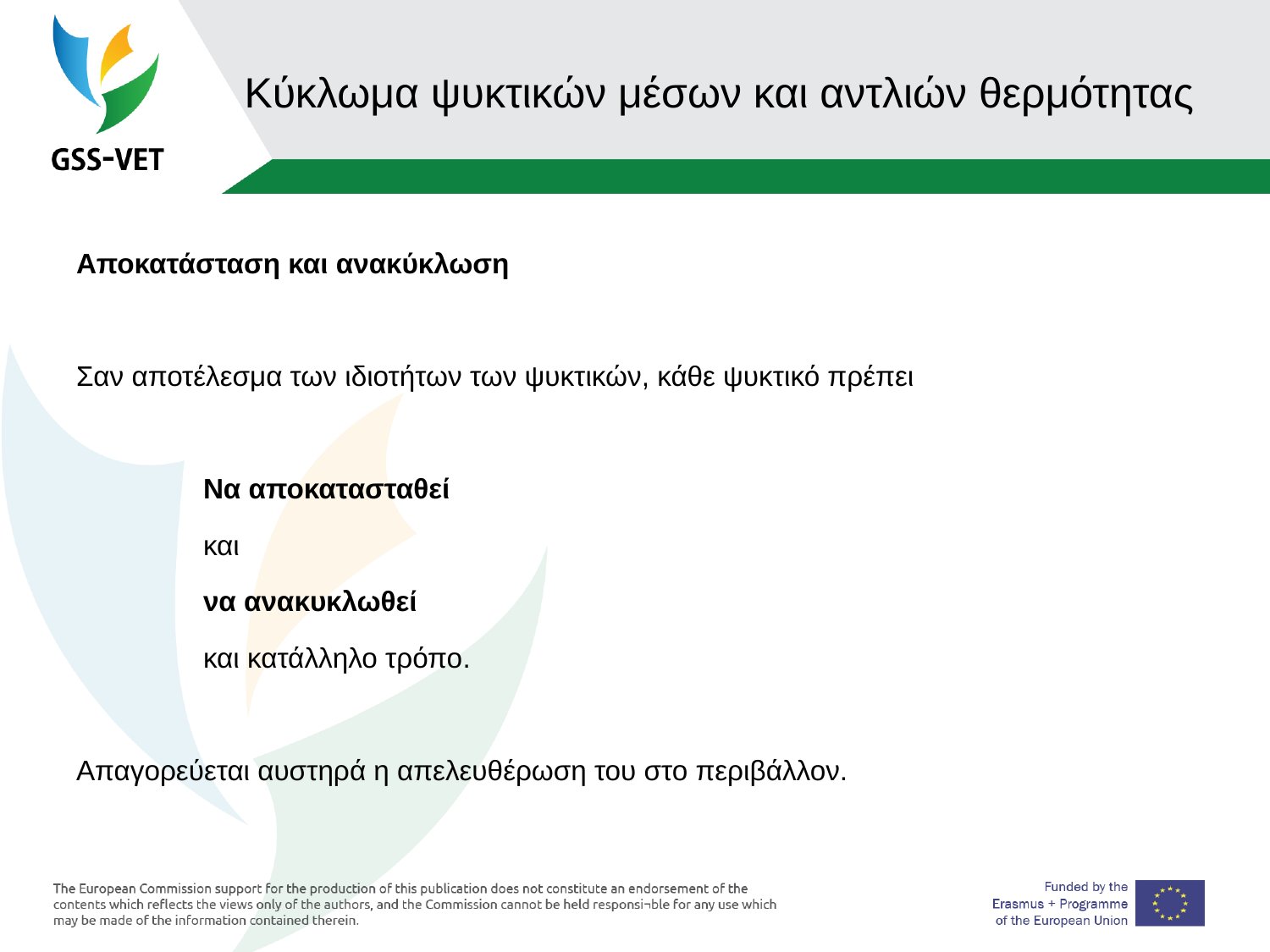

# Κύκλωμα ψυκτικών μέσων και αντλιών θερμότητας
Αποκατάσταση και ανακύκλωση

Σαν αποτέλεσμα των ιδιοτήτων των ψυκτικών, κάθε ψυκτικό πρέπει

	Να αποκατασταθεί
	και
	να ανακυκλωθεί
	και κατάλληλο τρόπο.

Απαγορεύεται αυστηρά η απελευθέρωση του στο περιβάλλον.